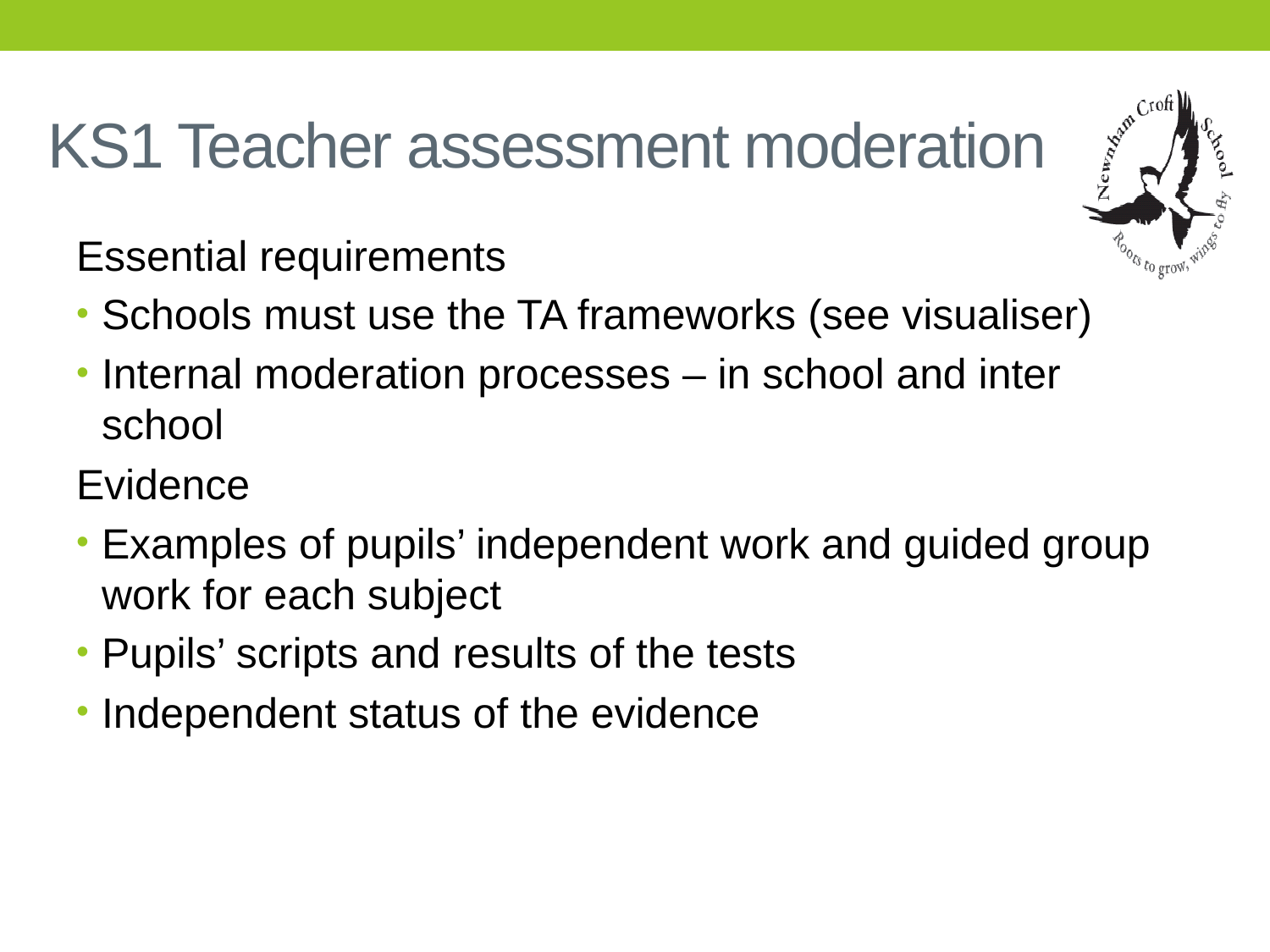

# KS1 Teacher assessment moderation
Essential requirements
Schools must use the TA frameworks (see visualiser)
Internal moderation processes – in school and inter school
Evidence
Examples of pupils’ independent work and guided group work for each subject
Pupils’ scripts and results of the tests
Independent status of the evidence